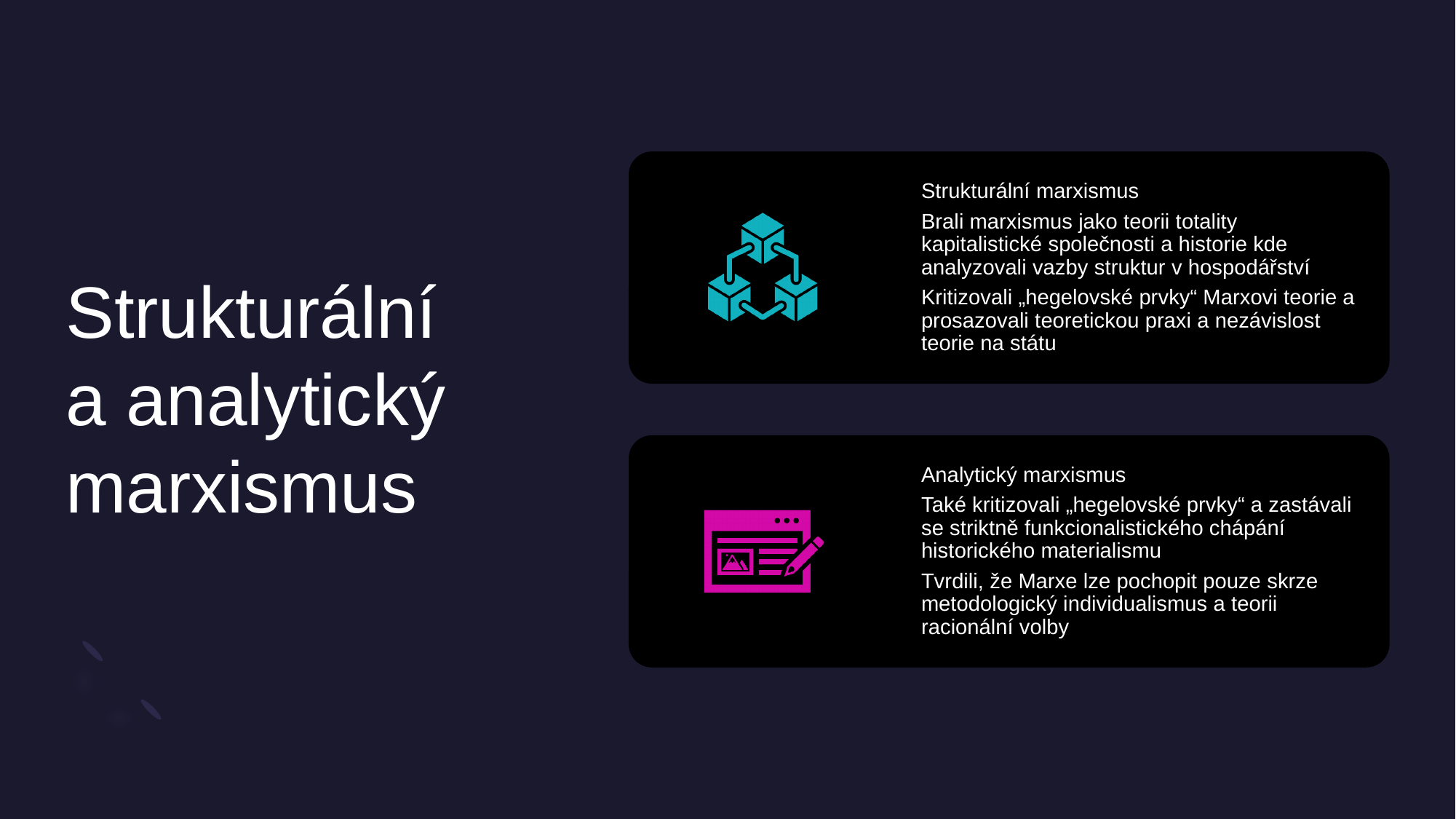

# Strukturální a analytický marxismus
Strukturální marxismus
Brali marxismus jako teorii totality kapitalistické společnosti a historie kde analyzovali vazby struktur v hospodářství
Kritizovali „hegelovské prvky“ Marxovi teorie a prosazovali teoretickou praxi a nezávislost teorie na státu
Analytický marxismus
Také kritizovali „hegelovské prvky“ a zastávali se striktně funkcionalistického chápání historického materialismu
Tvrdili, že Marxe lze pochopit pouze skrze metodologický individualismus a teorii racionální volby